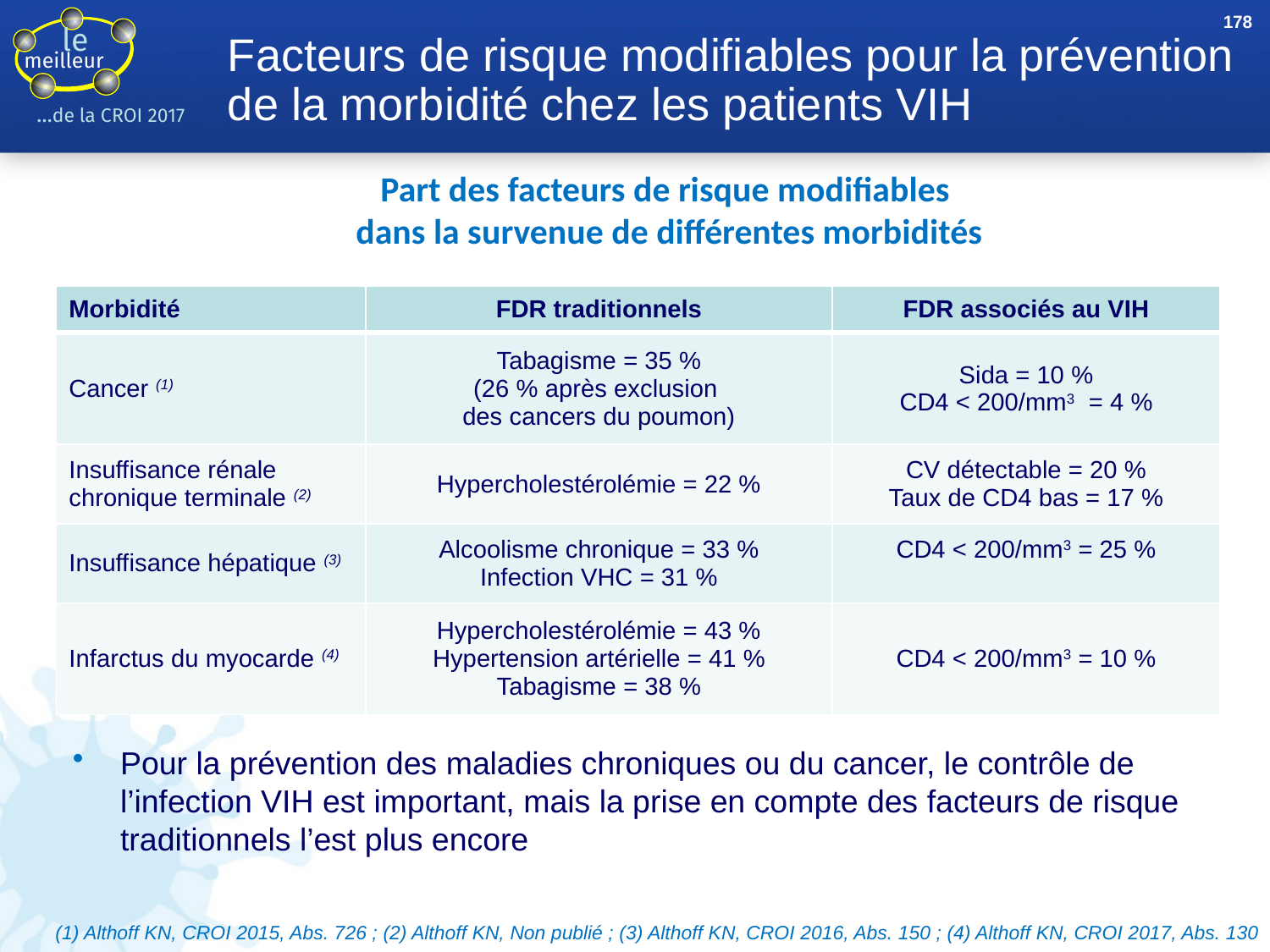

178
# Facteurs de risque modifiables pour la prévention de la morbidité chez les patients VIH
Part des facteurs de risque modifiables
dans la survenue de différentes morbidités
| Morbidité | FDR traditionnels | FDR associés au VIH |
| --- | --- | --- |
| Cancer (1) | Tabagisme = 35 % (26 % après exclusion des cancers du poumon) | Sida = 10 % CD4 < 200/mm3 = 4 % |
| Insuffisance rénale chronique terminale (2) | Hypercholestérolémie = 22 % | CV détectable = 20 % Taux de CD4 bas = 17 % |
| Insuffisance hépatique (3) | Alcoolisme chronique = 33 % Infection VHC = 31 % | CD4 < 200/mm3 = 25 % |
| Infarctus du myocarde (4) | Hypercholestérolémie = 43 % Hypertension artérielle = 41 % Tabagisme = 38 % | CD4 < 200/mm3 = 10 % |
Pour la prévention des maladies chroniques ou du cancer, le contrôle de l’infection VIH est important, mais la prise en compte des facteurs de risque traditionnels l’est plus encore
     (1) Althoff KN, CROI 2015, Abs. 726 ; (2) Althoff KN, Non publié ; (3) Althoff KN, CROI 2016, Abs. 150 ; (4) Althoff KN, CROI 2017, Abs. 130